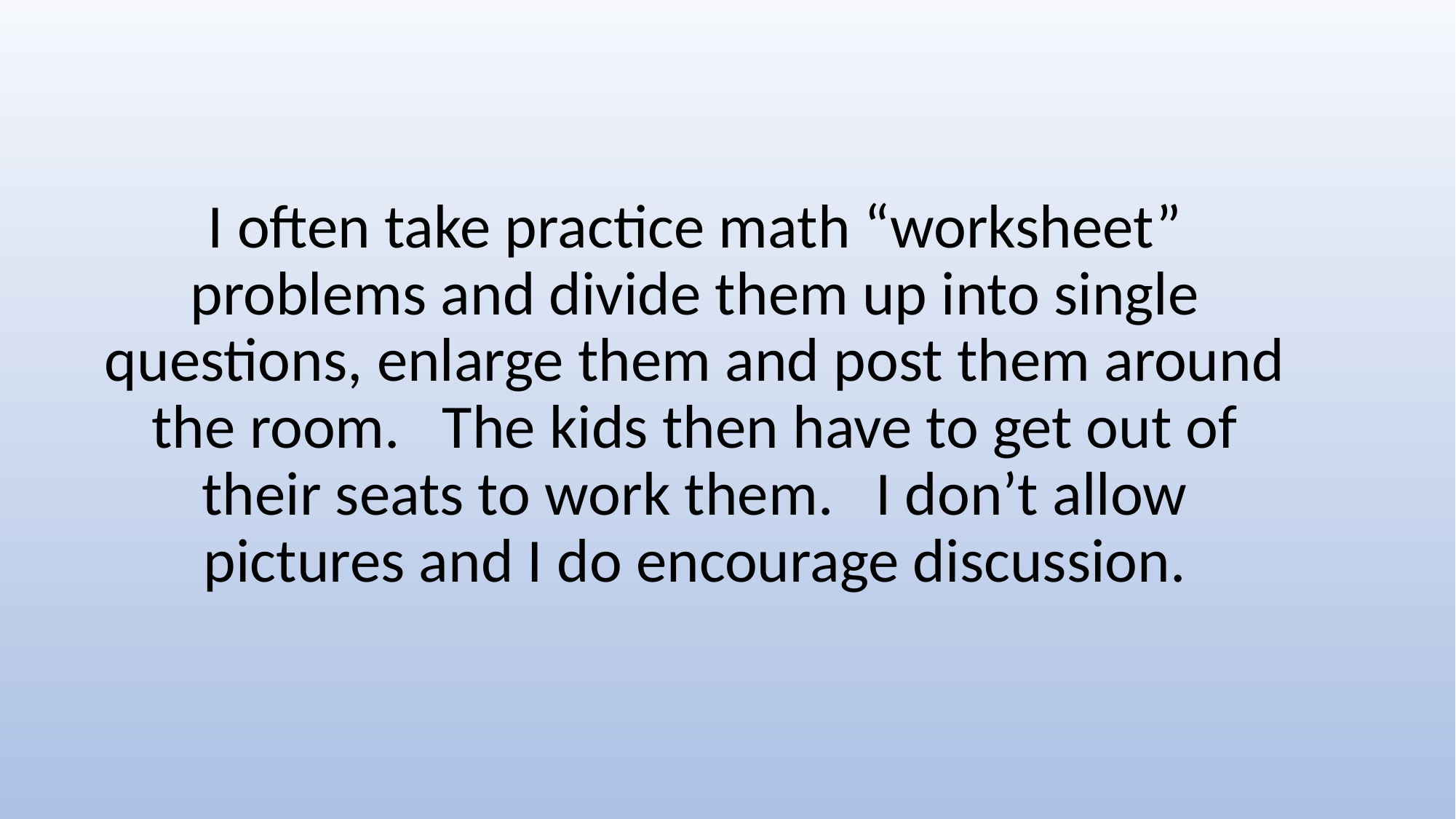

# I often take practice math “worksheet” problems and divide them up into single questions, enlarge them and post them around the room.   The kids then have to get out of their seats to work them.   I don’t allow pictures and I do encourage discussion.